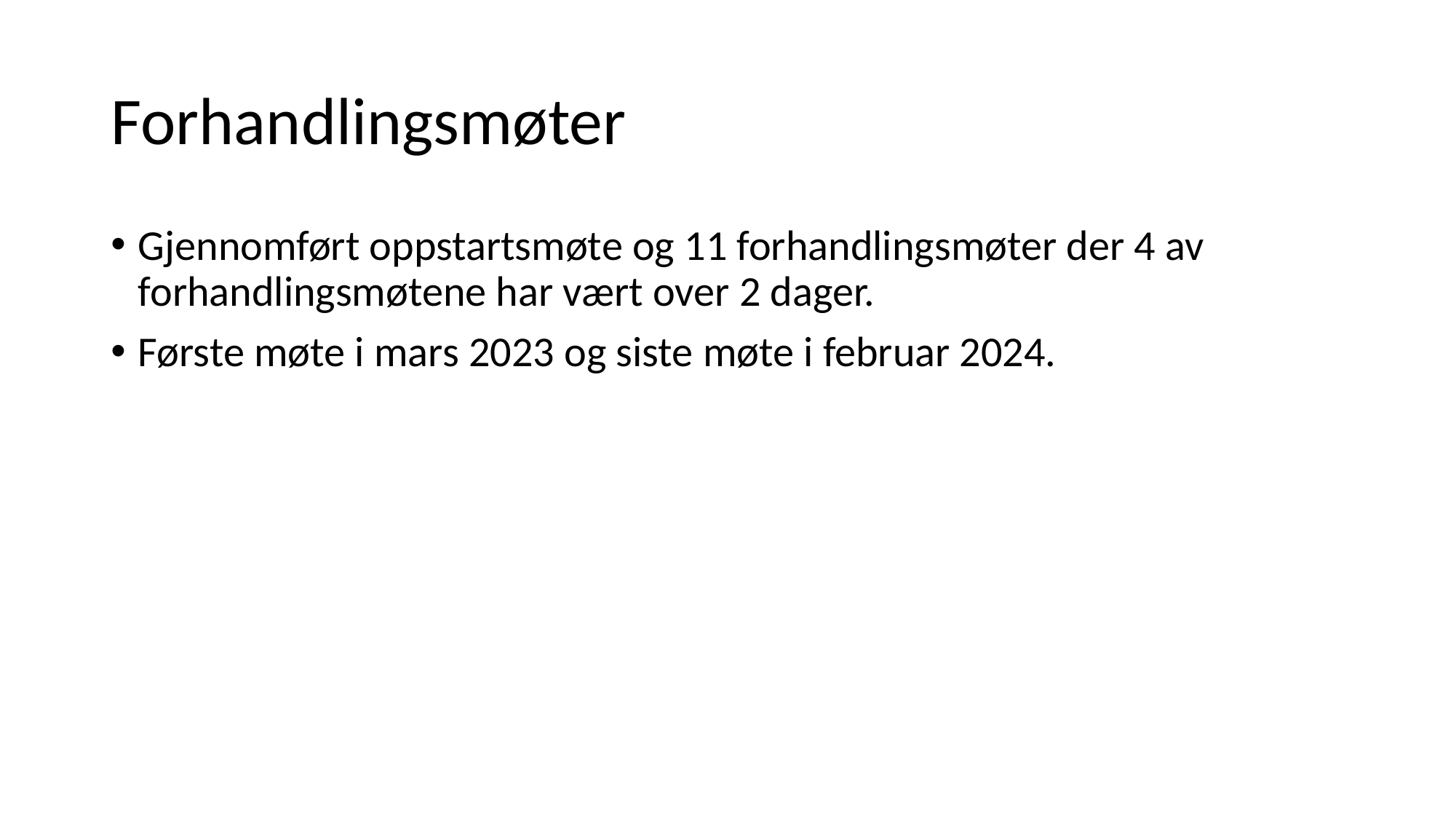

# Forhandlingsmøter
Gjennomført oppstartsmøte og 11 forhandlingsmøter der 4 av forhandlingsmøtene har vært over 2 dager.
Første møte i mars 2023 og siste møte i februar 2024.